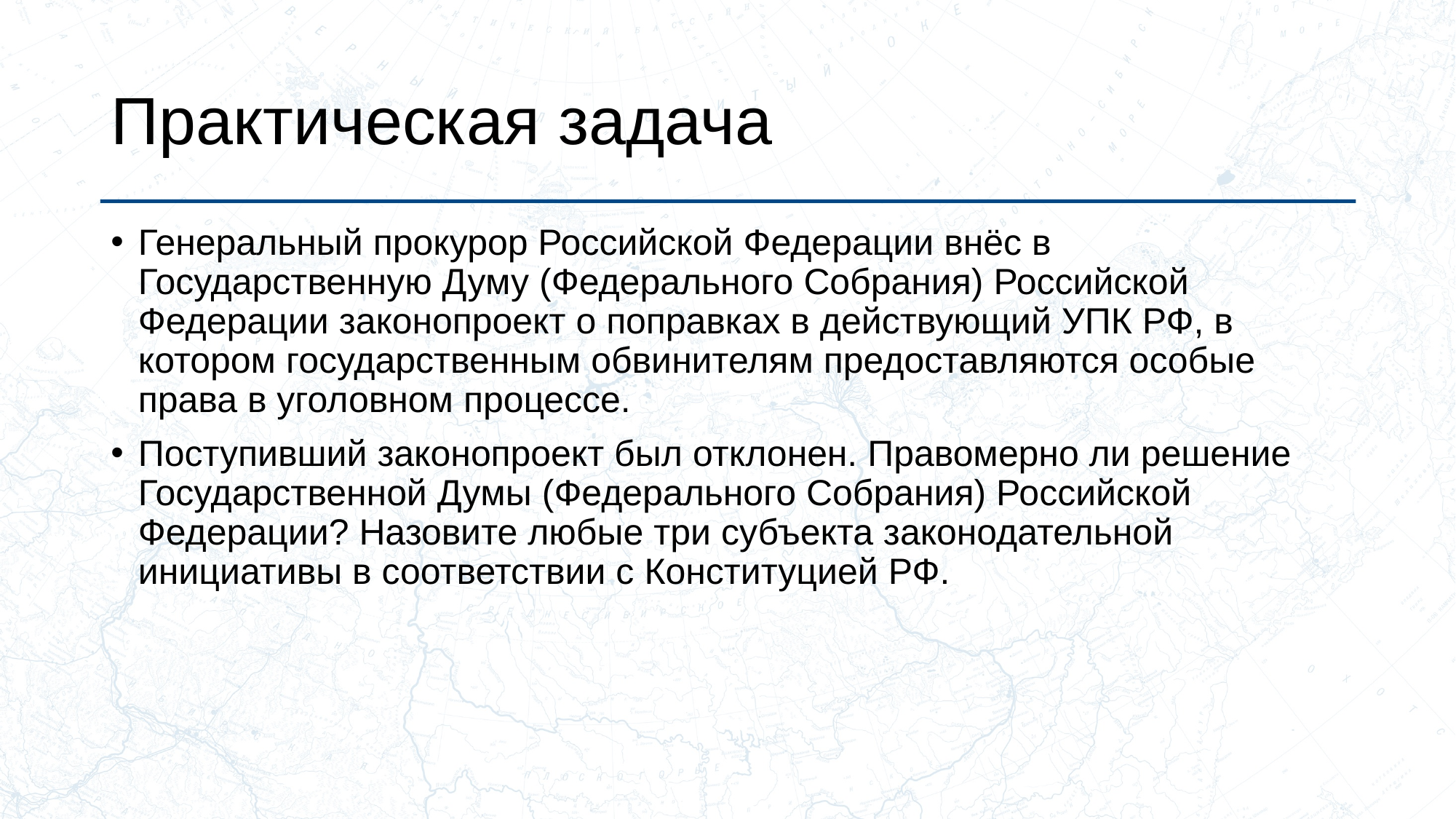

# Практическая задача
Генеральный прокурор Российской Федерации внёс в Государственную Думу (Федерального Собрания) Российской Федерации законопроект о поправках в действующий УПК РФ, в котором государственным обвинителям предоставляются особые права в уголовном процессе.
Поступивший законопроект был отклонен. Правомерно ли решение Государственной Думы (Федерального Собрания) Российской Федерации? Назовите любые три субъекта законодательной инициативы в соответствии с Конституцией РФ.